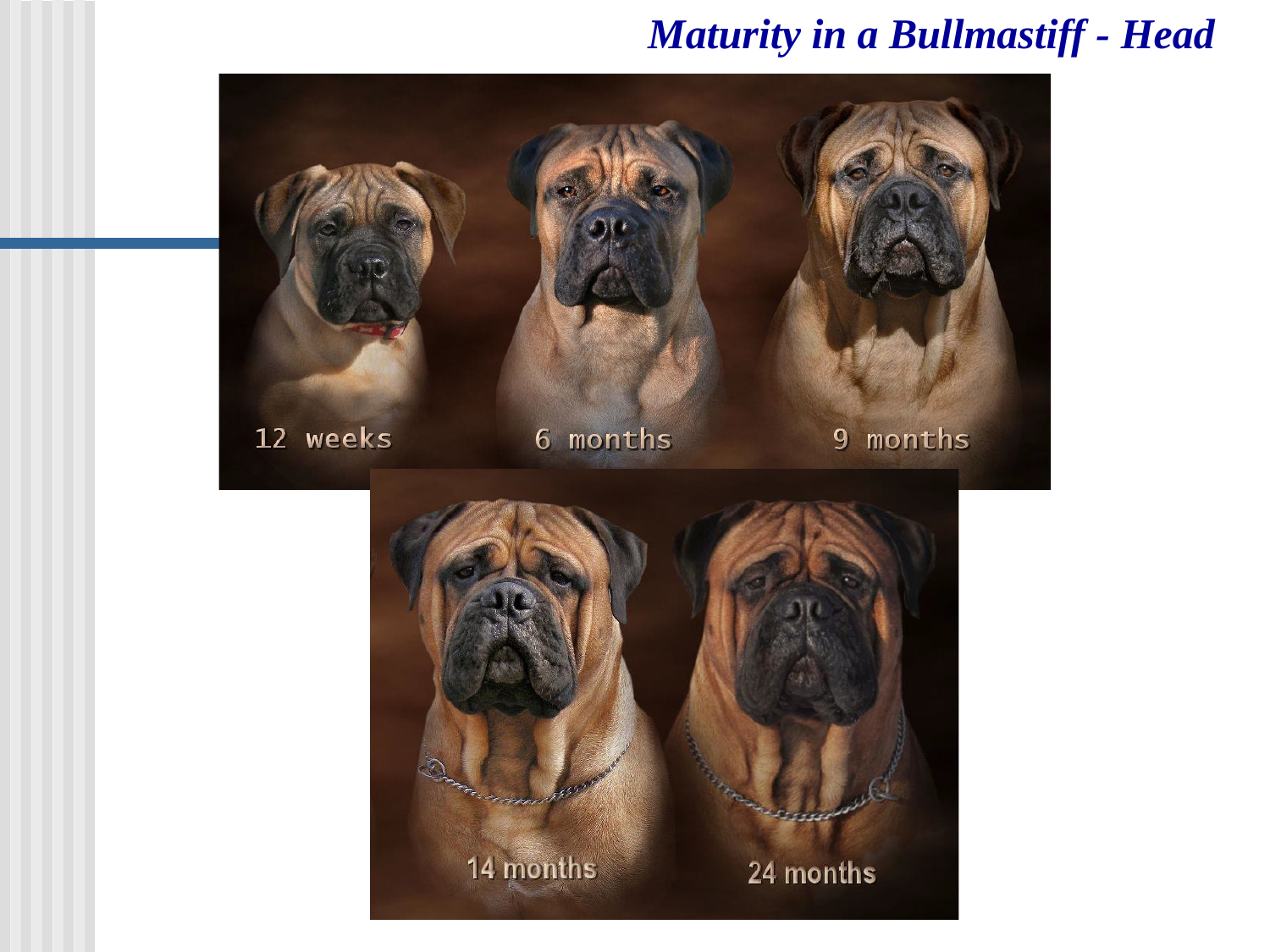

# Maturity in a Bullmastiff - Head